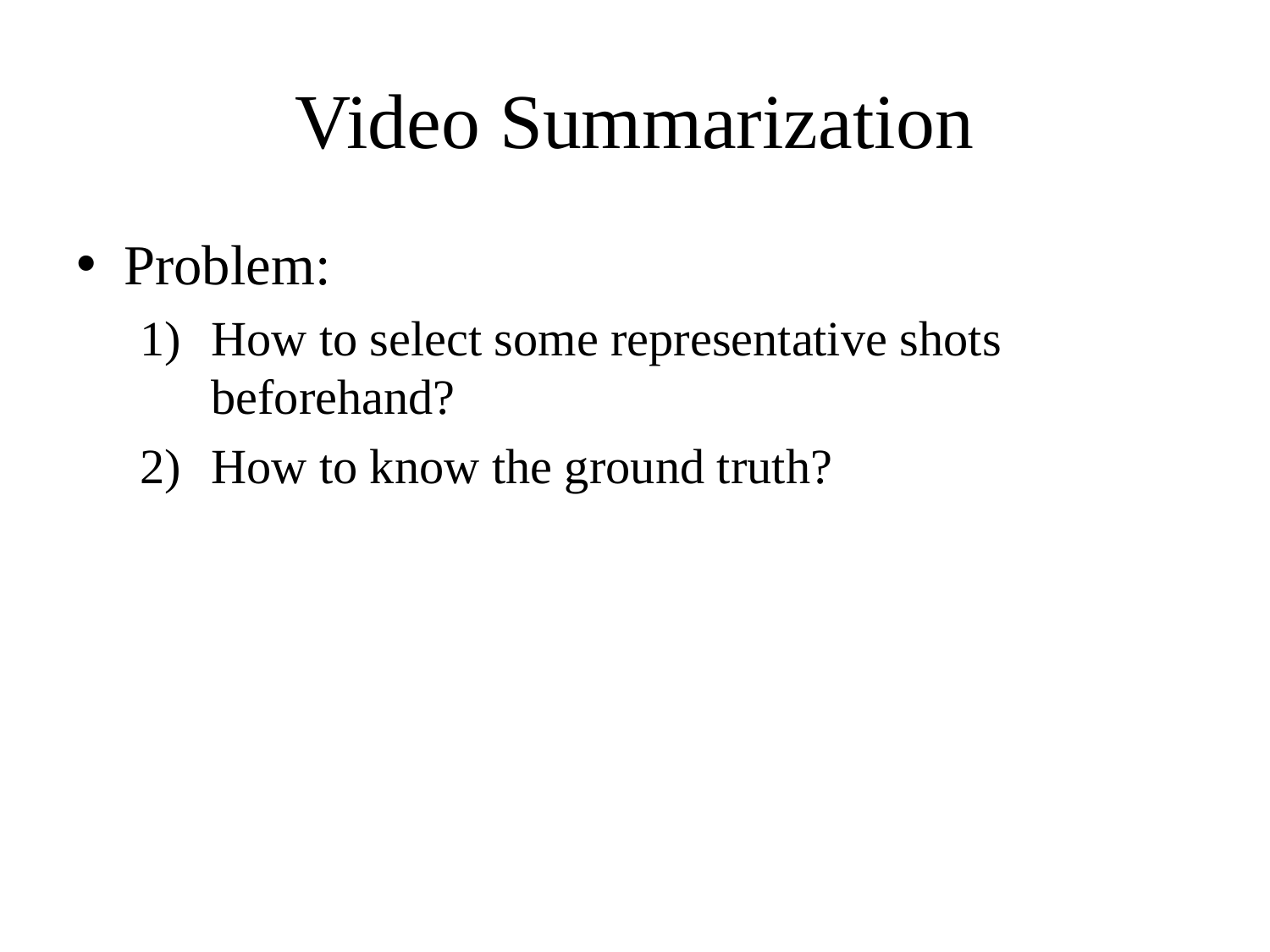

# Video Summarization
Problem:
How to select some representative shots beforehand?
How to know the ground truth?